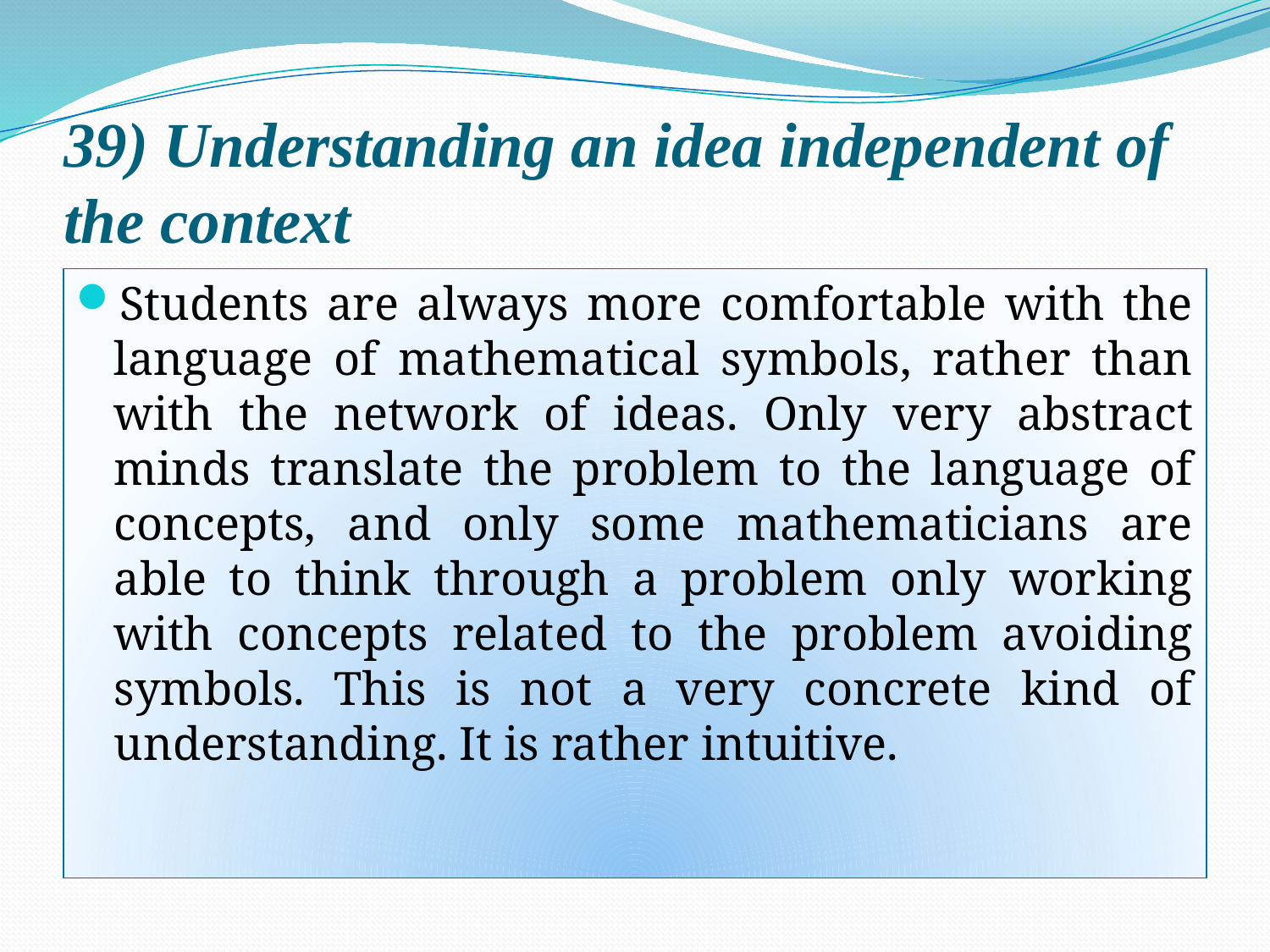

# 39) Understanding an idea independent of the context
Students are always more comfortable with the language of mathematical symbols, rather than with the network of ideas. Only very abstract minds translate the problem to the language of concepts, and only some mathematicians are able to think through a problem only working with concepts related to the problem avoiding symbols. This is not a very concrete kind of understanding. It is rather intuitive.